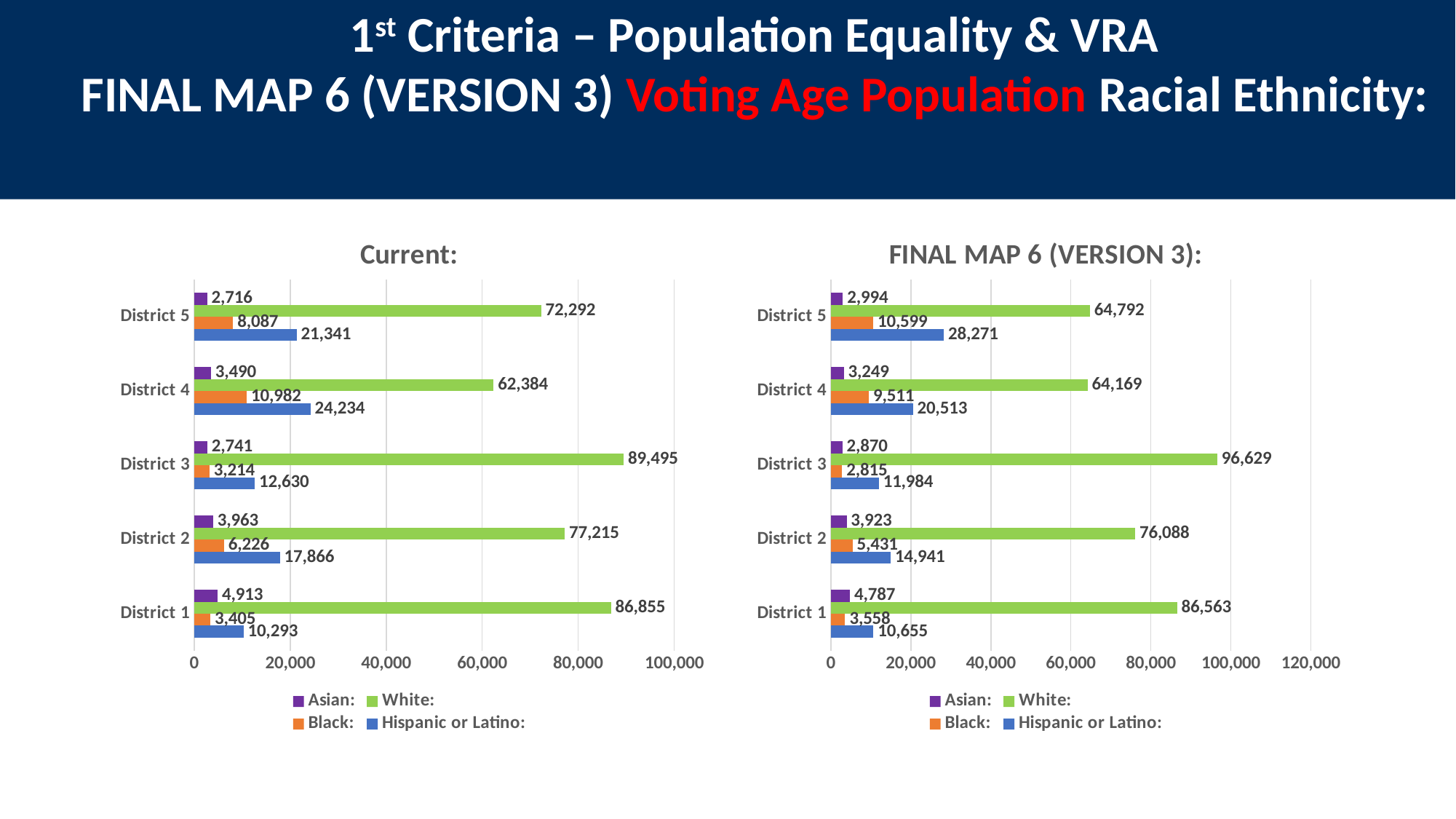

1st Criteria – Population Equality & VRA
FINAL MAP 6 (VERSION 3) Voting Age Population Racial Ethnicity:

### Chart: Current:

| Category | Hispanic or Latino: | Black: | White: | Asian: |
|---|---|---|---|---|
| District 1 | 10293.0 | 3405.0 | 86855.0 | 4913.0 |
| District 2 | 17866.0 | 6226.0 | 77215.0 | 3963.0 |
| District 3 | 12630.0 | 3214.0 | 89495.0 | 2741.0 |
| District 4 | 24234.0 | 10982.0 | 62384.0 | 3490.0 |
| District 5 | 21341.0 | 8087.0 | 72292.0 | 2716.0 |

### Chart: FINAL MAP 6 (VERSION 3):

| Category | Hispanic or Latino: | Black: | White: | Asian: |
|---|---|---|---|---|
| District 1 | 10655.0 | 3558.0 | 86563.0 | 4787.0 |
| District 2 | 14941.0 | 5431.0 | 76088.0 | 3923.0 |
| District 3 | 11984.0 | 2815.0 | 96629.0 | 2870.0 |
| District 4 | 20513.0 | 9511.0 | 64169.0 | 3249.0 |
| District 5 | 28271.0 | 10599.0 | 64792.0 | 2994.0 |